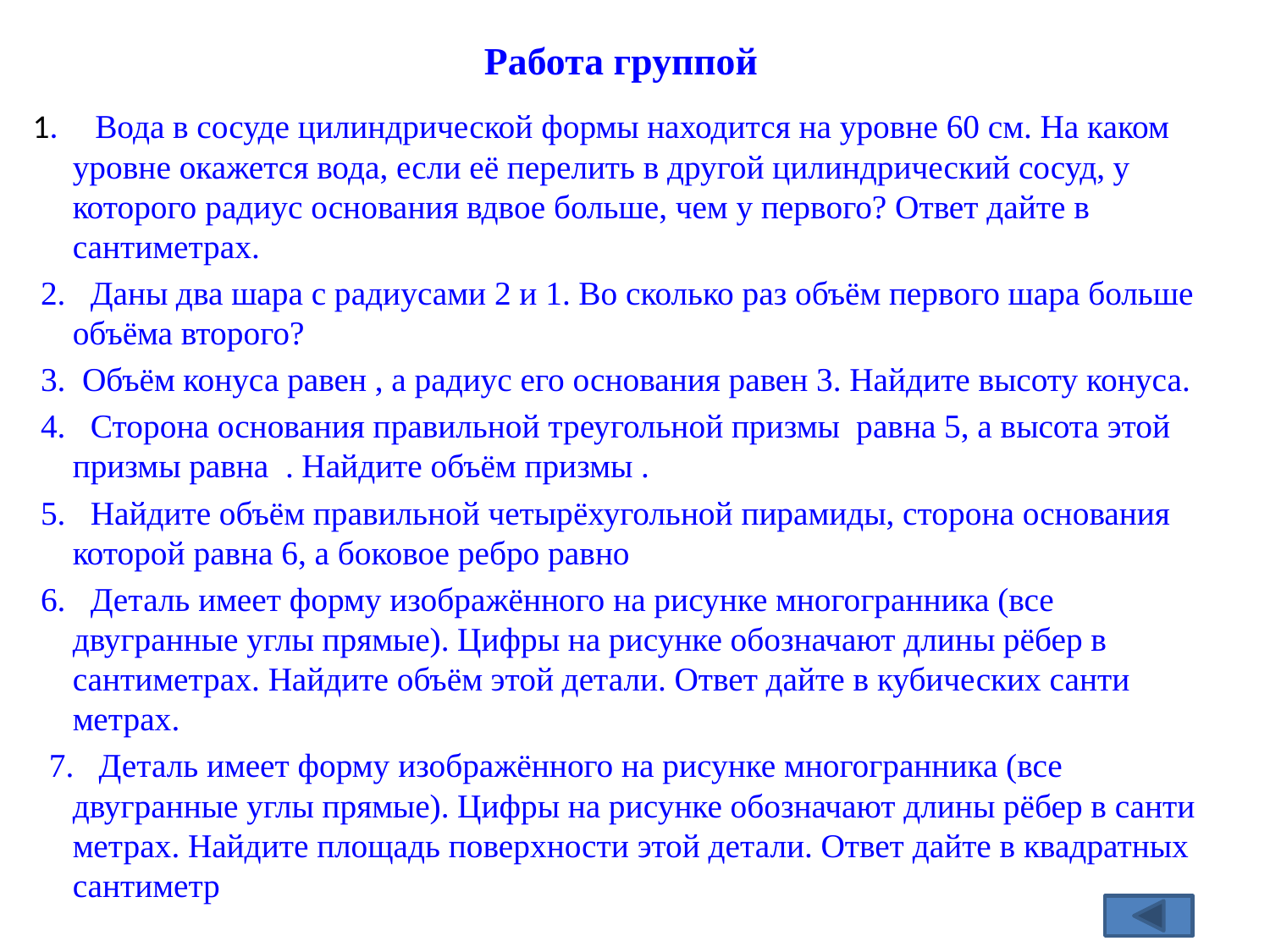

Работа группой
1.     Вода в сосуде цилиндрической формы находится на уровне 60 см. На каком уровне окажется вода, если её перелить в другой цилиндрический сосуд, у которого радиус основания вдвое больше, чем у первого? Ответ дайте в сантиметрах.
 2.   Даны два шара с радиусами 2 и 1. Во сколько раз объём первого шара больше объёма второго?
 3.  Объём конуса равен , а радиус его основания равен 3. Найдите высоту конуса.
 4.   Сторона основания правильной треугольной призмы  равна 5, а высота этой призмы равна  . Найдите объём призмы .
 5.   Найдите объём правильной четырёхугольной пирамиды, сторона основания которой равна 6, а боковое ребро равно
 6.   Деталь имеет форму изображённого на рисунке многогранника (все двугранные углы прямые). Цифры на рисунке обозначают длины рёбер в сантиметрах. Найдите объём этой детали. Ответ дайте в кубических санти­метрах.
  7.   Деталь имеет форму изображённого на рисунке многогранника (все двугранные углы прямые). Цифры на рисунке обозначают длины рёбер в санти­метрах. Найдите площадь поверхности этой детали. Ответ дайте в квадратных сантиметр